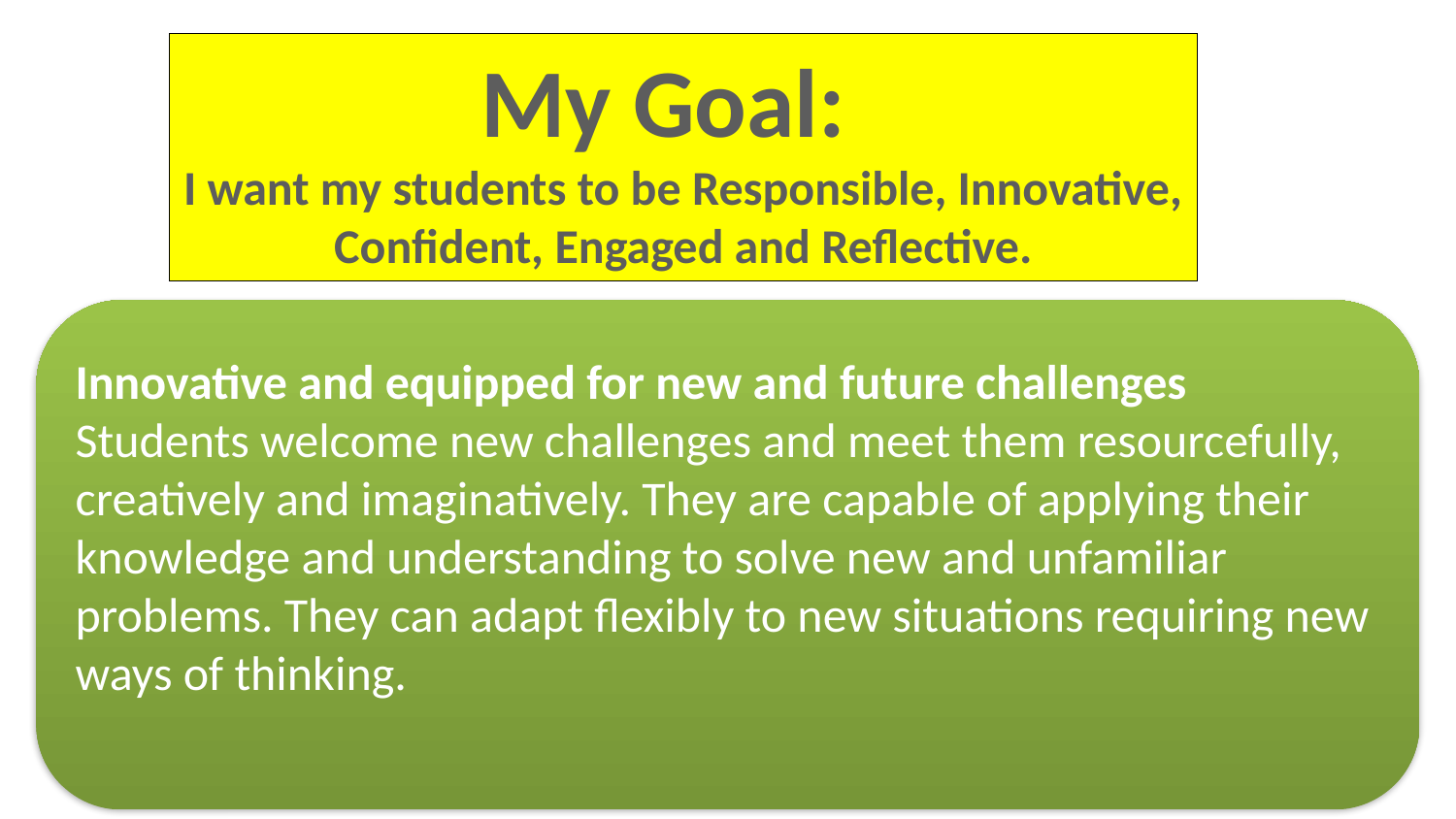

My Goal:
I want my students to be Responsible, Innovative,
Confident, Engaged and Reflective.
Innovative and equipped for new and future challenges
Students welcome new challenges and meet them resourcefully, creatively and imaginatively. They are capable of applying their knowledge and understanding to solve new and unfamiliar problems. They can adapt flexibly to new situations requiring new ways of thinking.

6